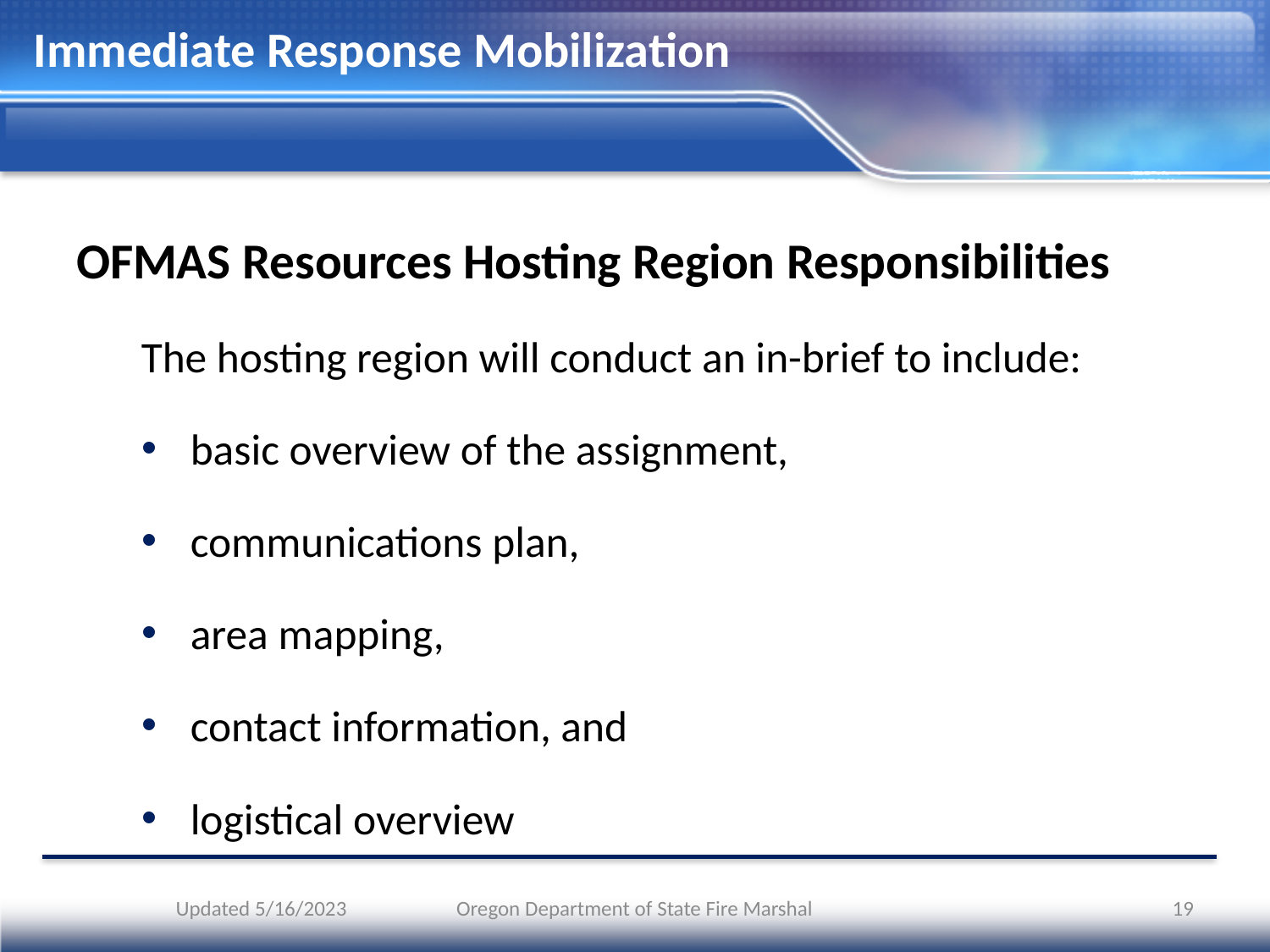

# Immediate Response Mobilization

OFMAS Resources Hosting Region Responsibilities
The hosting region will conduct an in-brief to include:
basic overview of the assignment,
communications plan,
area mapping,
contact information, and
logistical overview

Updated 5/16/2023
Oregon Department of State Fire Marshal
19